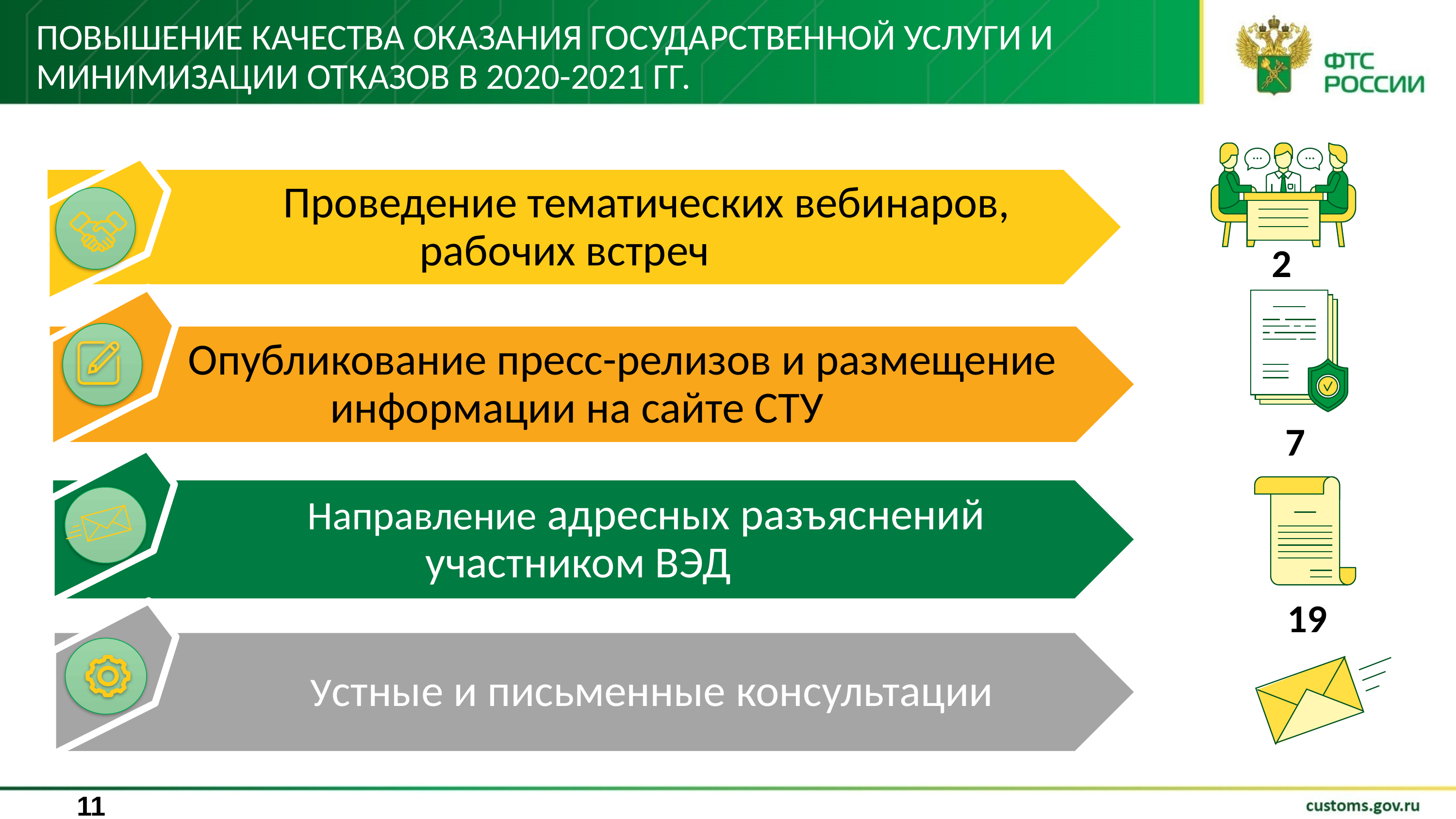

# ПОВЫШЕНИЕ КАЧЕСТВА ОКАЗАНИЯ ГОСУДАРСТВЕННОЙ УСЛУГИ И МИНИМИЗАЦИИ ОТКАЗОВ В 2020-2021 ГГ.

                 Проведение тематических вебинаров, рабочих встреч

         2

          Опубликование пресс-релизов и размещение информации на сайте СТУ

          7

                Направление адресных разъяснений  участником ВЭД

          19

                Устные и письменные консультации

11